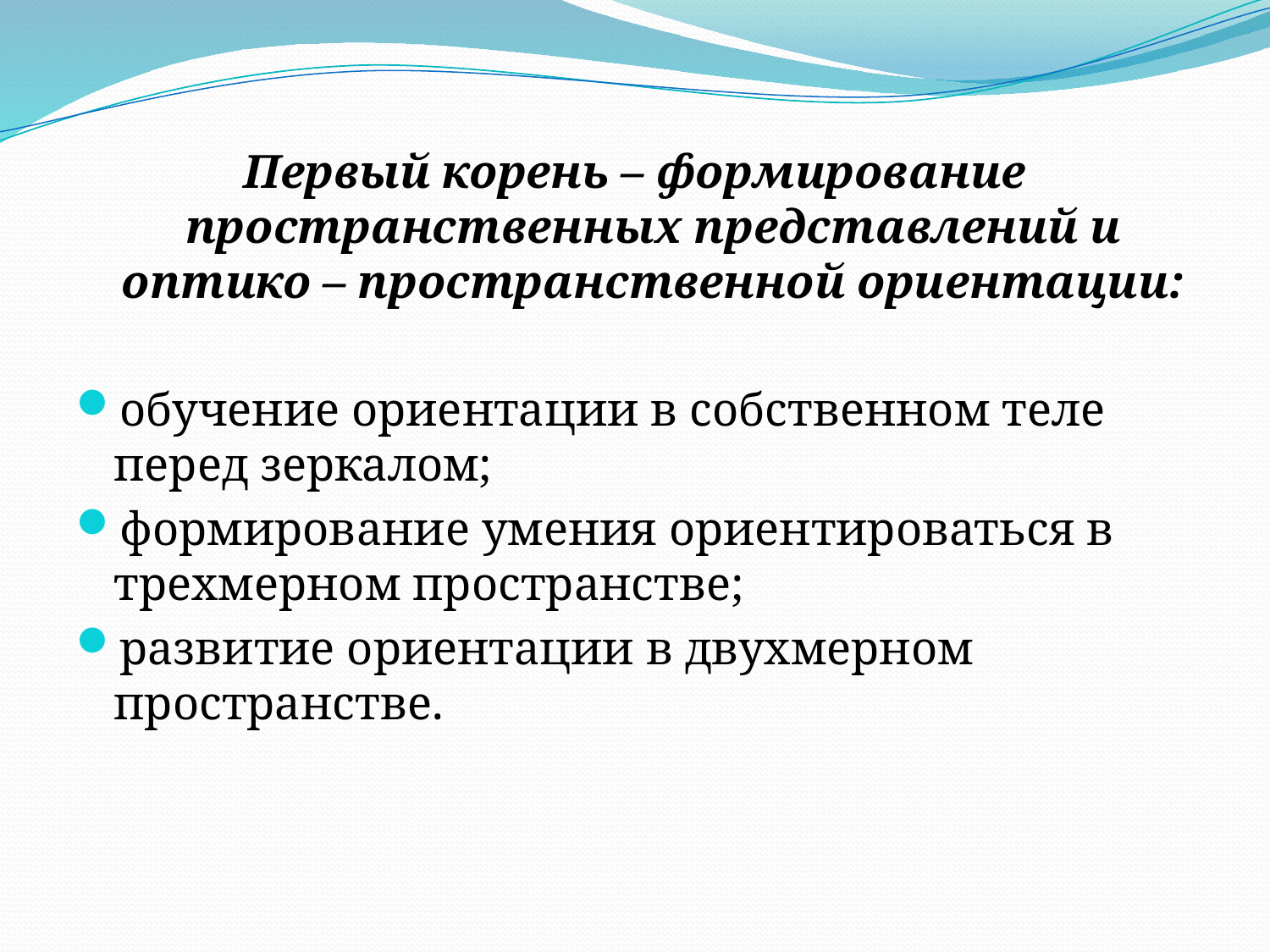

Первый корень – формирование пространственных представлений и оптико – пространственной ориентации:

обучение ориентации в собственном теле перед зеркалом;
формирование умения ориентироваться в трехмерном пространстве;
развитие ориентации в двухмерном пространстве.